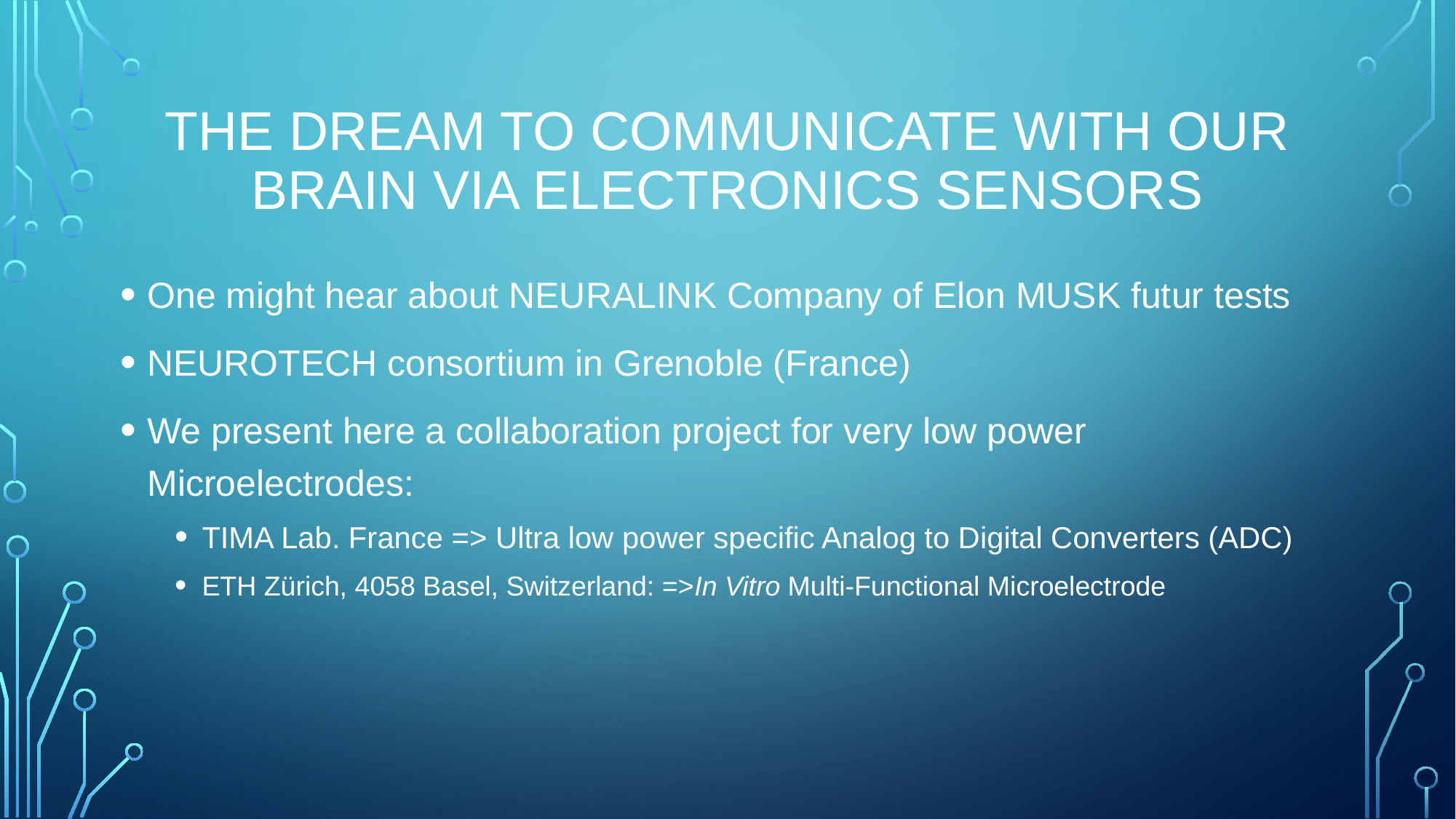

# The dream to communicate with our brain via electronics sensors
One might hear about NEURALINK Company of Elon MUSK futur tests
NEUROTECH consortium in Grenoble (France)
We present here a collaboration project for very low power Microelectrodes:
TIMA Lab. France => Ultra low power specific Analog to Digital Converters (ADC)
ETH Zürich, 4058 Basel, Switzerland: =>In Vitro Multi-Functional Microelectrode